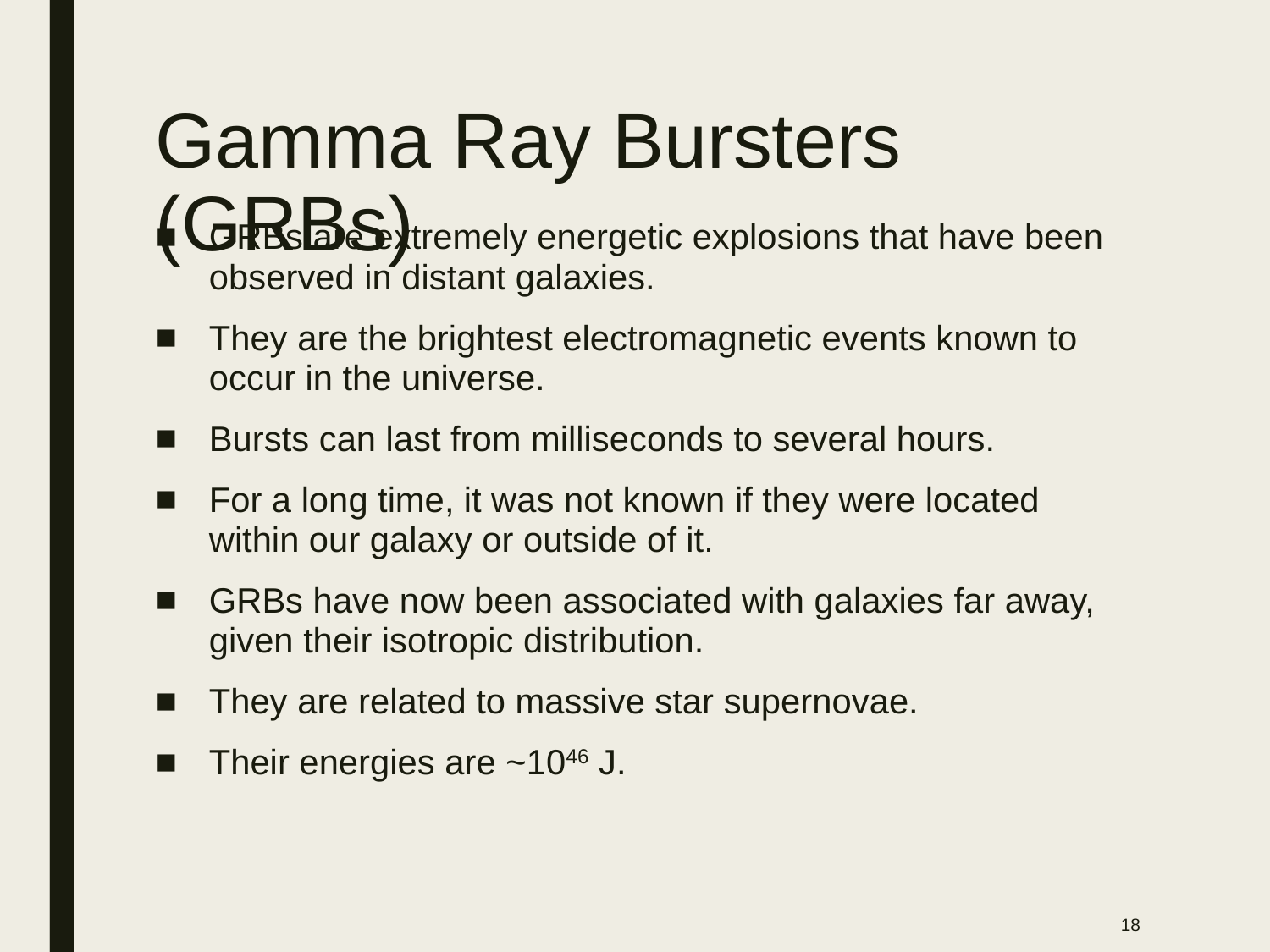

# Gamma Ray Bursters (GRBs)
GRBs are extremely energetic explosions that have been observed in distant galaxies.
They are the brightest electromagnetic events known to occur in the universe.
Bursts can last from milliseconds to several hours.
For a long time, it was not known if they were located within our galaxy or outside of it.
GRBs have now been associated with galaxies far away, given their isotropic distribution.
They are related to massive star supernovae.
Their energies are ~1046 J.
18